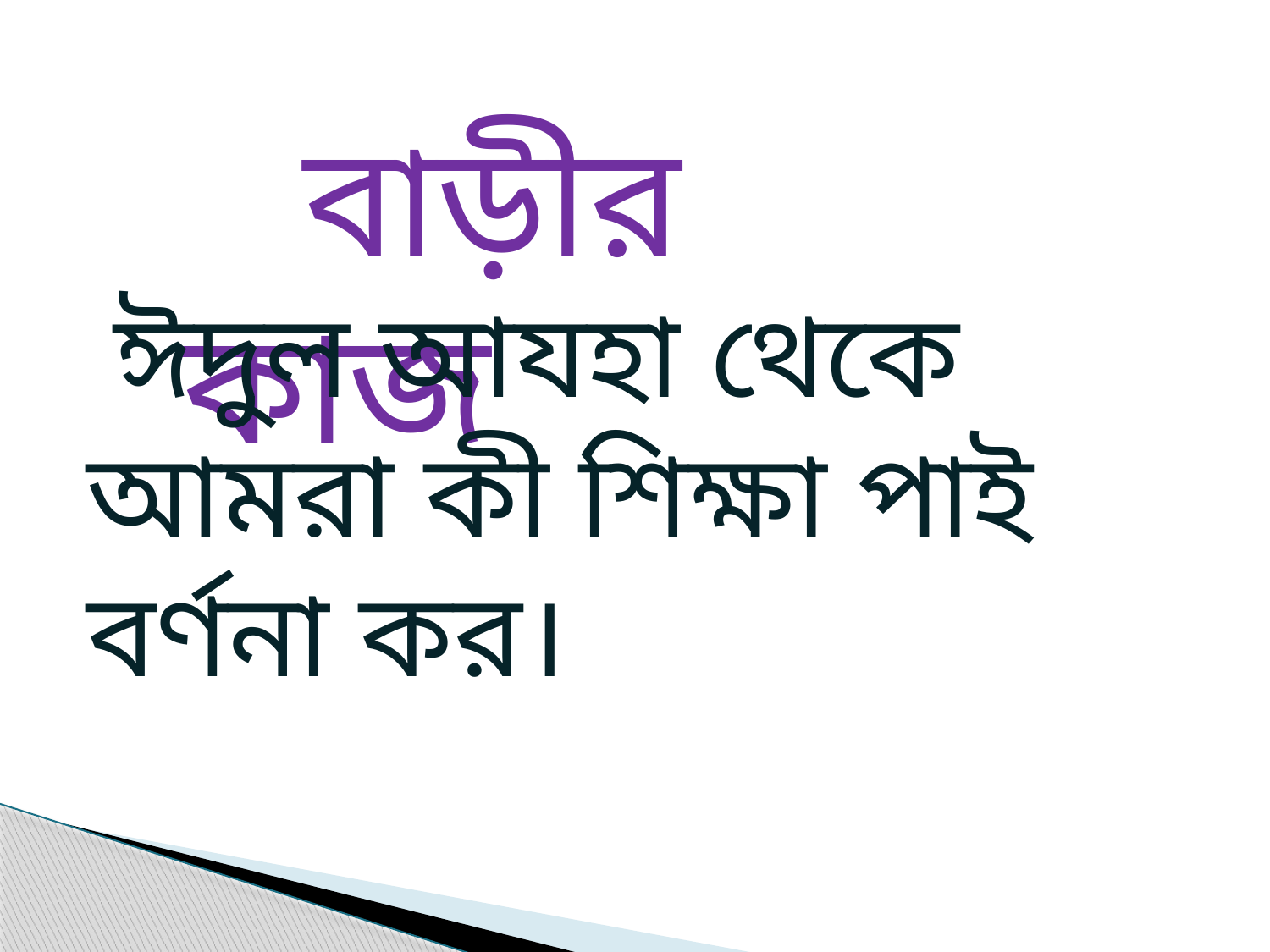

বাড়ীর কাজ
 ঈদুল আযহা থেকে আমরা কী শিক্ষা পাই বর্ণনা কর।